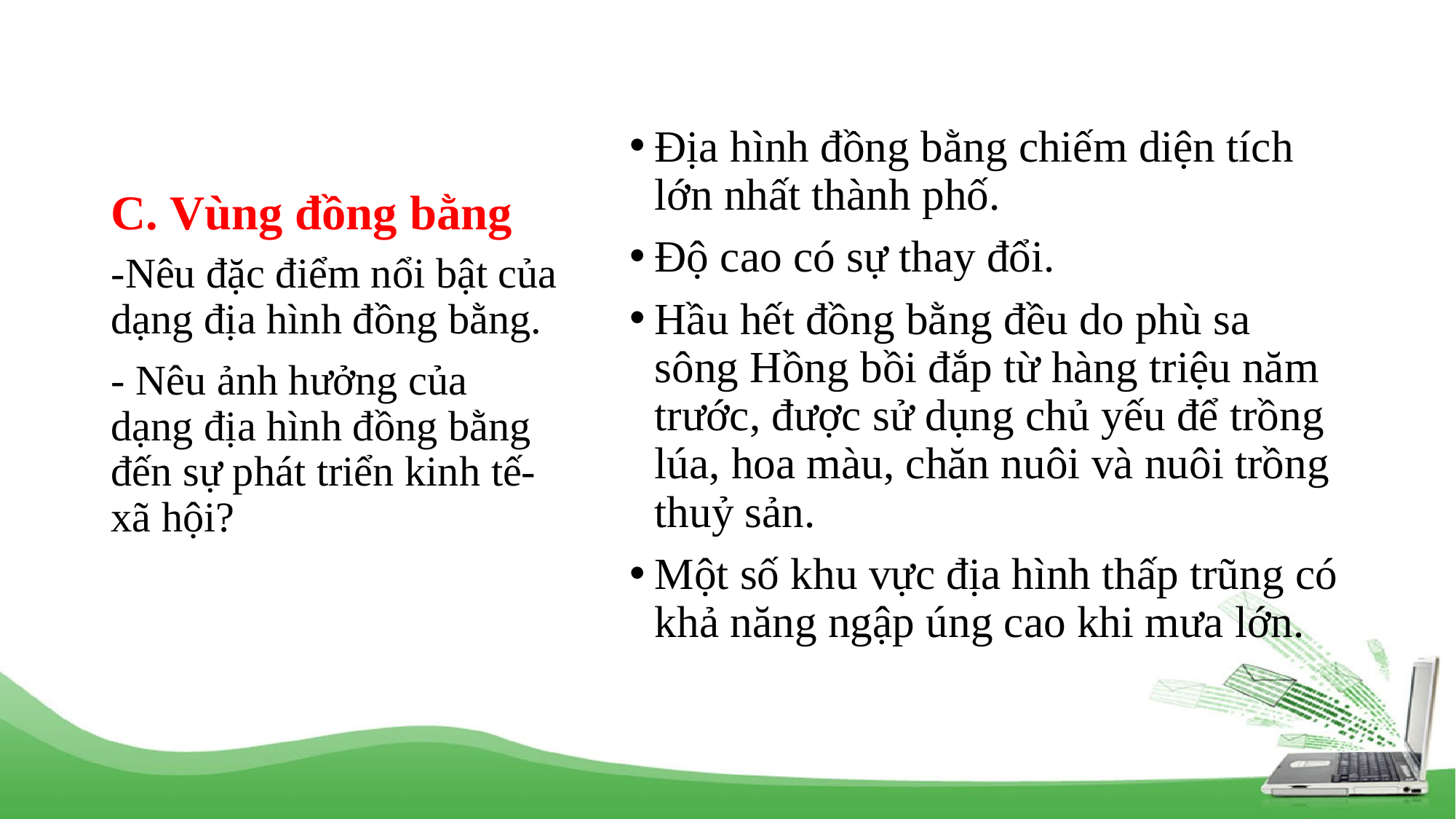

# C. Vùng đồng bằng
Địa hình đồng bằng chiếm diện tích lớn nhất thành phố.
Độ cao có sự thay đổi.
Hầu hết đồng bằng đều do phù sa sông Hồng bồi đắp từ hàng triệu năm trước, được sử dụng chủ yếu để trồng lúa, hoa màu, chăn nuôi và nuôi trồng thuỷ sản.
Một số khu vực địa hình thấp trũng có khả năng ngập úng cao khi mưa lớn.
-Nêu đặc điểm nổi bật của dạng địa hình đồng bằng.
- Nêu ảnh hưởng của dạng địa hình đồng bằng đến sự phát triển kinh tế- xã hội?